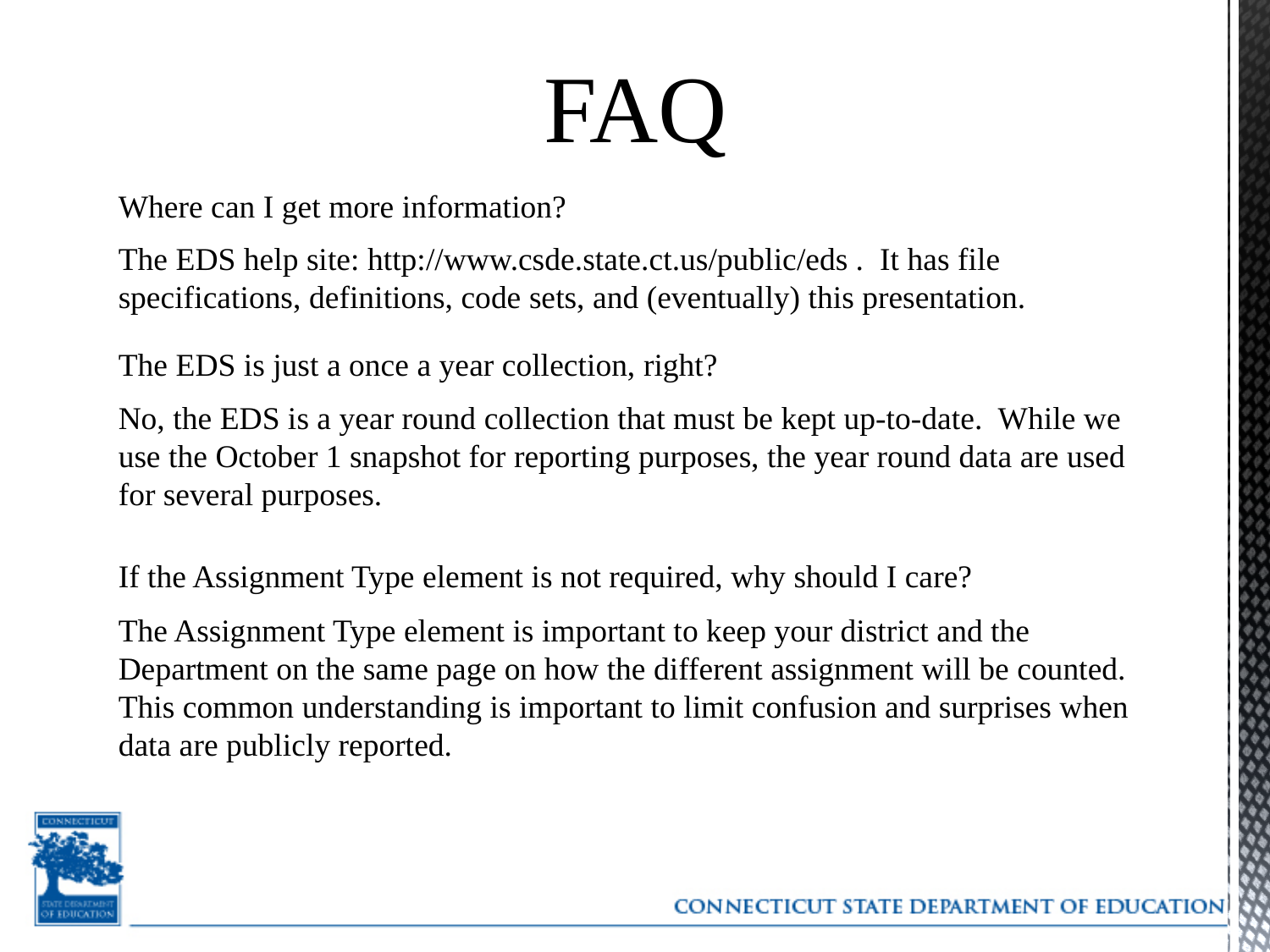

# FAQ
Where can I get more information?
The EDS help site: http://www.csde.state.ct.us/public/eds .  It has file specifications, definitions, code sets, and (eventually) this presentation.
The EDS is just a once a year collection, right?
No, the EDS is a year round collection that must be kept up-to-date.  While we use the October 1 snapshot for reporting purposes, the year round data are used for several purposes.
If the Assignment Type element is not required, why should I care?
The Assignment Type element is important to keep your district and the Department on the same page on how the different assignment will be counted.  This common understanding is important to limit confusion and surprises when data are publicly reported.